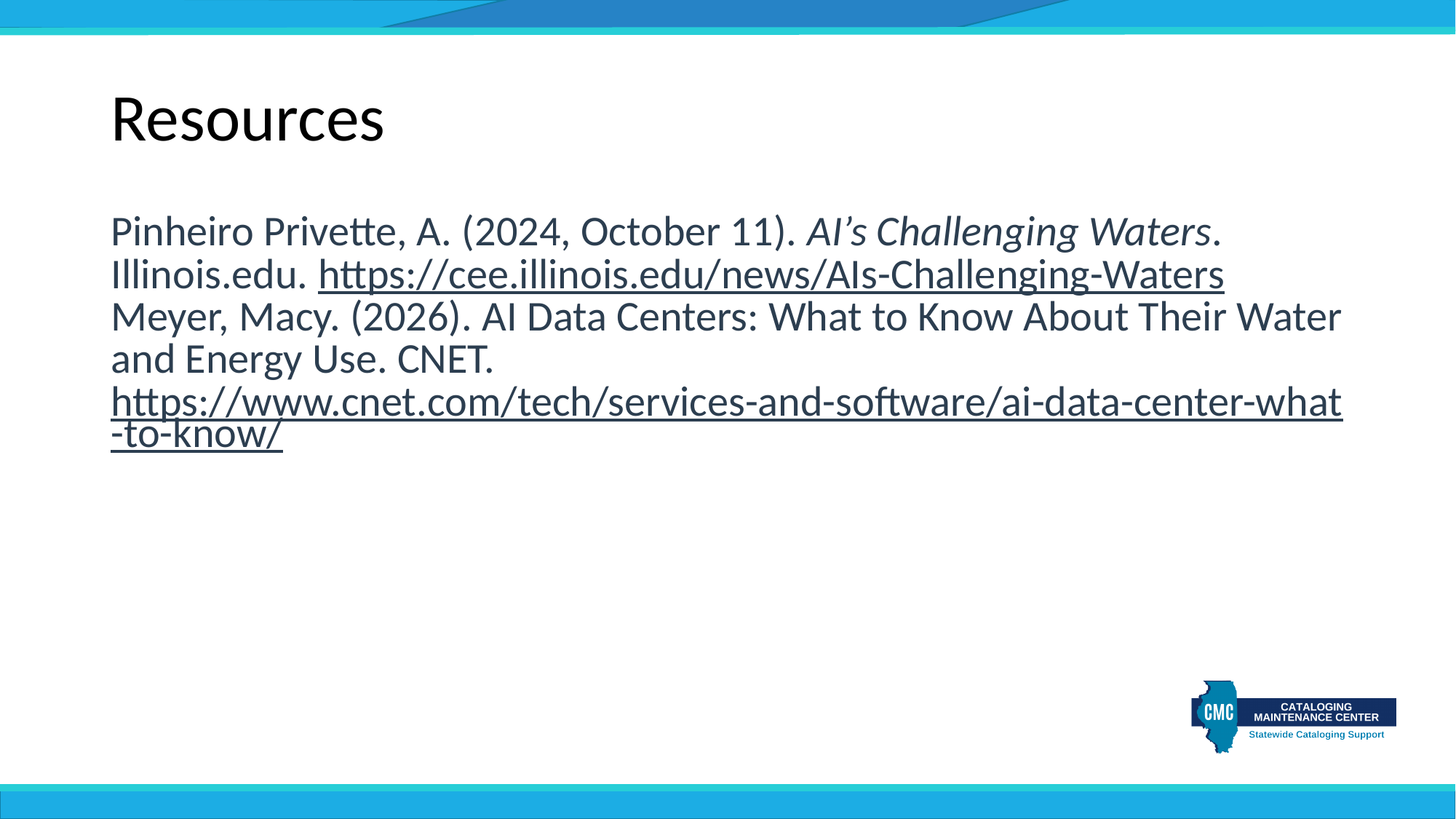

# Resources
Pinheiro Privette, A. (2024, October 11). AI’s Challenging Waters. Illinois.edu. https://cee.illinois.edu/news/AIs-Challenging-Waters
Meyer, Macy. (2026). AI Data Centers: What to Know About Their Water and Energy Use. CNET. https://www.cnet.com/tech/services-and-software/ai-data-center-what-to-know/